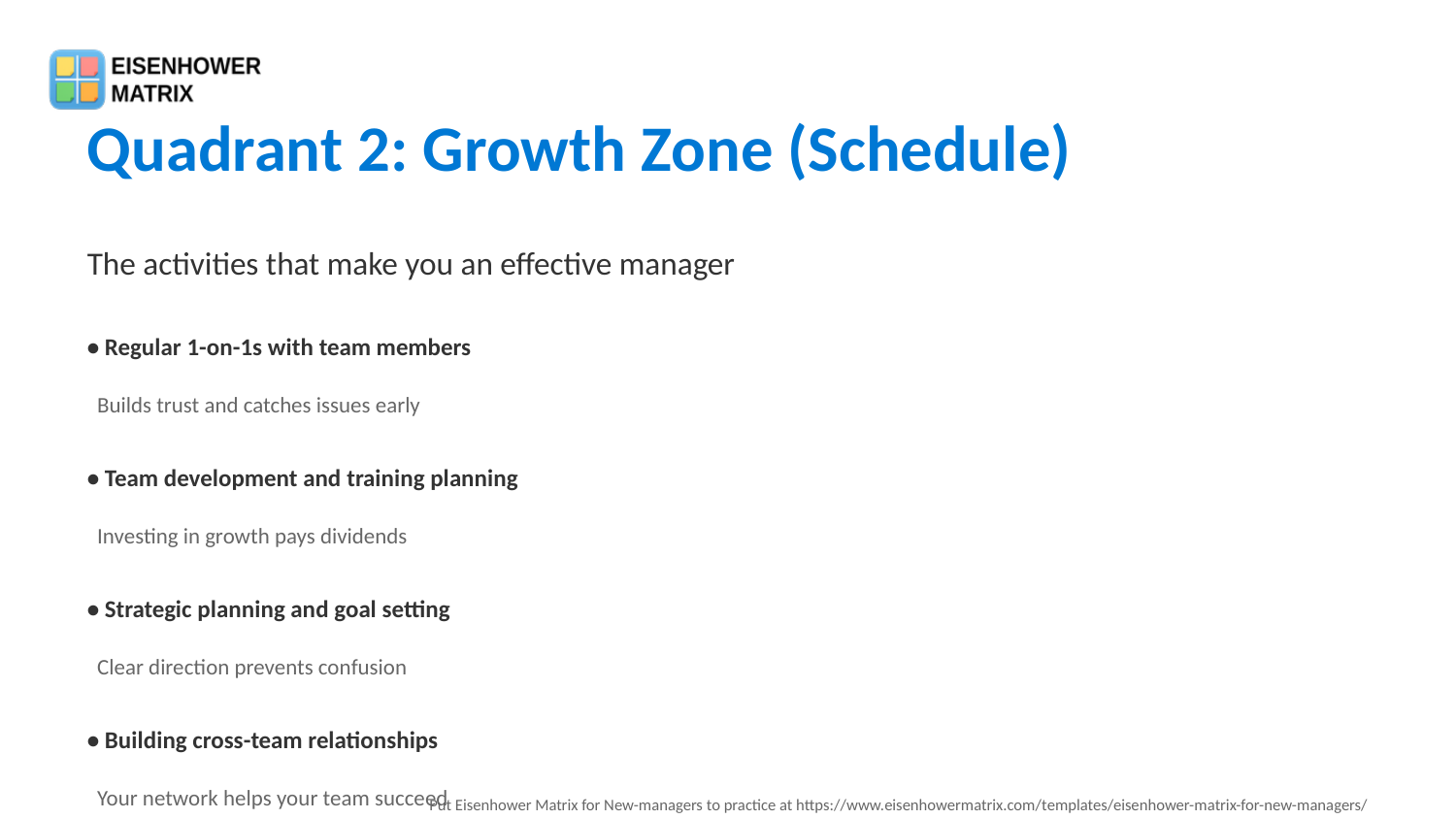

Quadrant 2: Growth Zone (Schedule)
The activities that make you an effective manager
• Regular 1-on-1s with team members
  Builds trust and catches issues early
• Team development and training planning
  Investing in growth pays dividends
• Strategic planning and goal setting
  Clear direction prevents confusion
• Building cross-team relationships
  Your network helps your team succeed